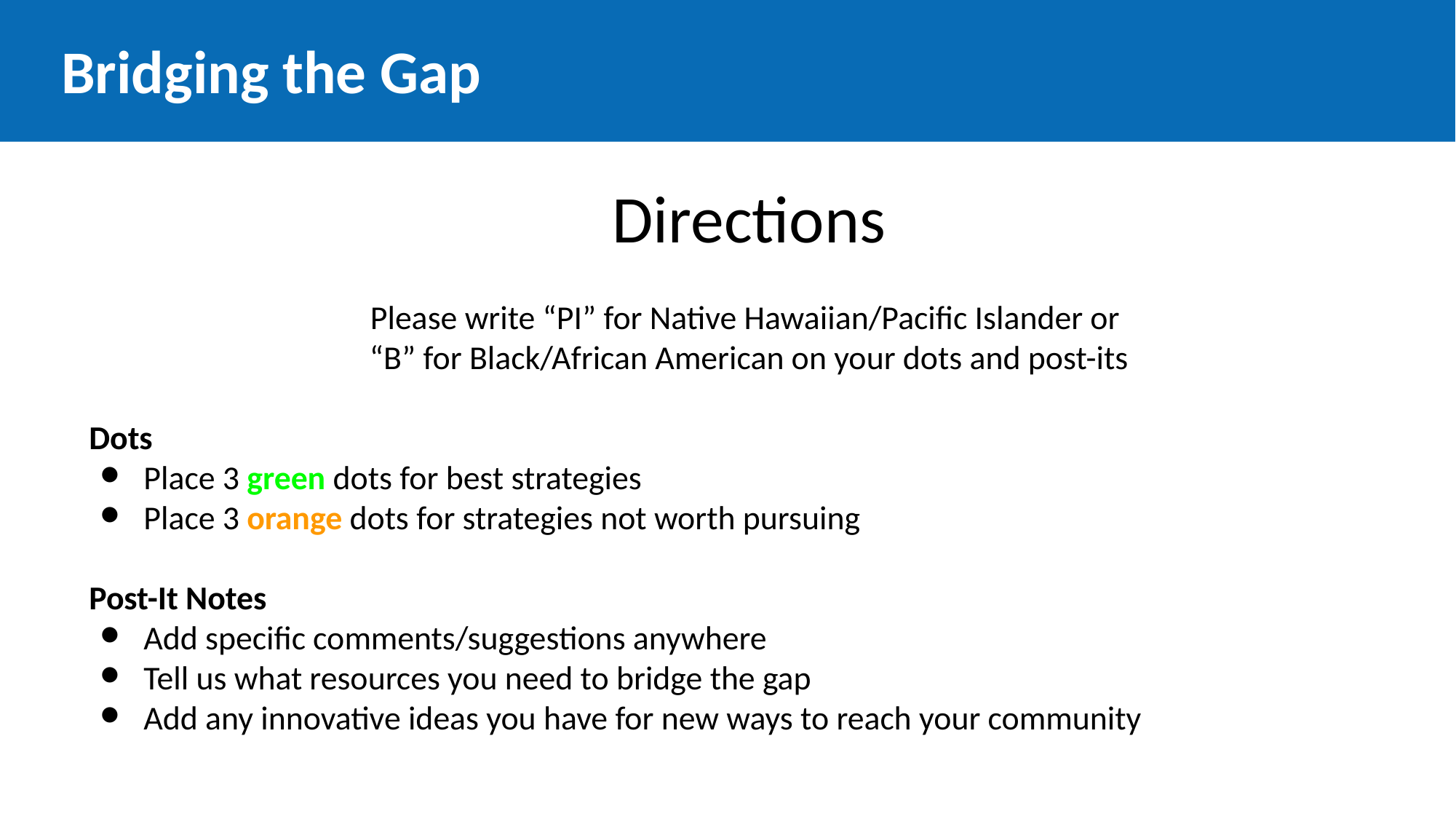

Bridging the Gap
NEXT STEPS
Directions

Please write “PI” for Native Hawaiian/Pacific Islander or
“B” for Black/African American on your dots and post-its

Dots
Place 3 green dots for best strategies
Place 3 orange dots for strategies not worth pursuing

Post-It Notes
Add specific comments/suggestions anywhere
Tell us what resources you need to bridge the gap
Add any innovative ideas you have for new ways to reach your community